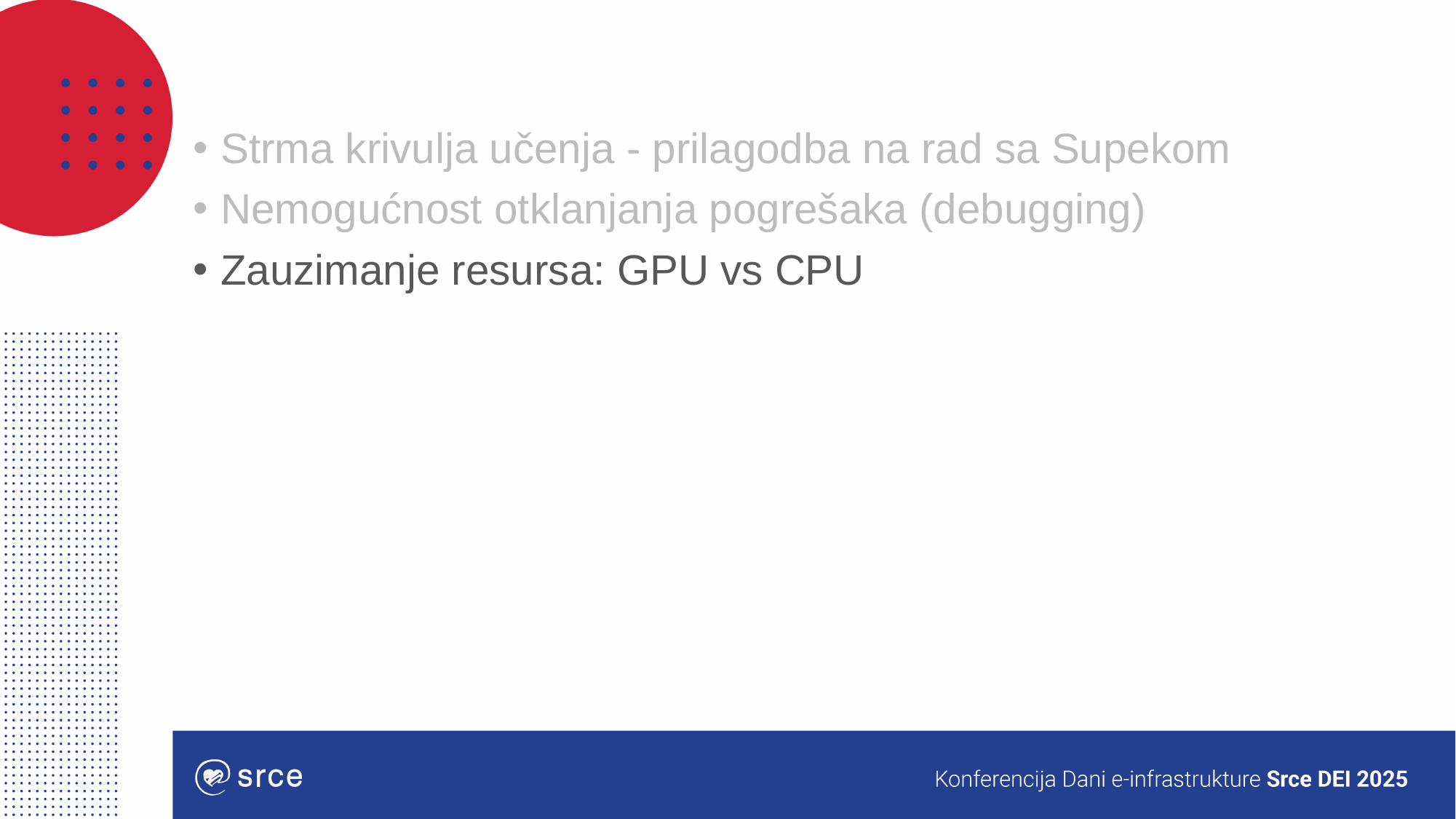

Strma krivulja učenja - prilagodba na rad sa Supekom
Nemogućnost otklanjanja pogrešaka (debugging)
Zauzimanje resursa: GPU vs CPU